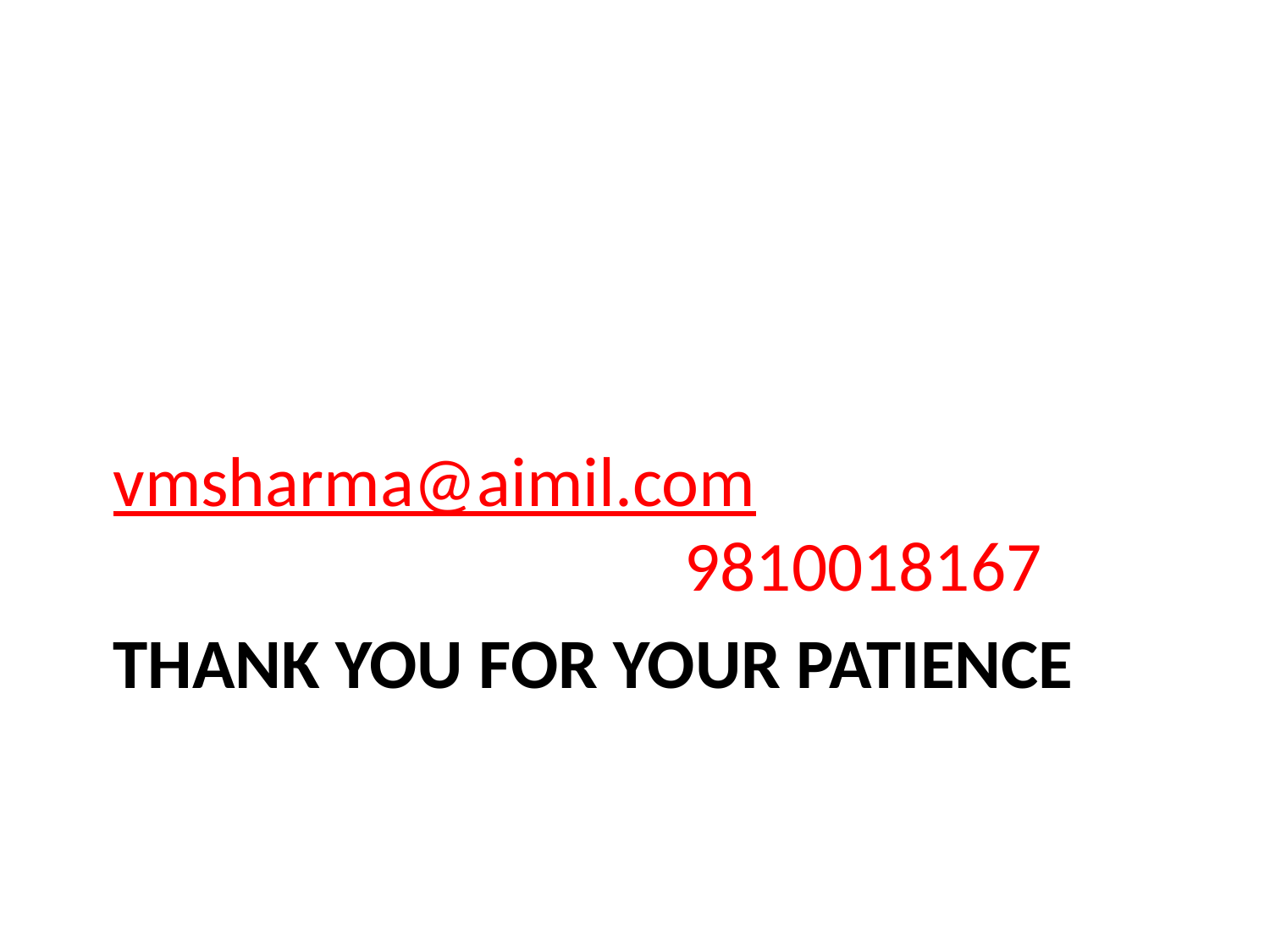

vmsharma@aimil.com                                                              9810018167
# Thank you for your patience